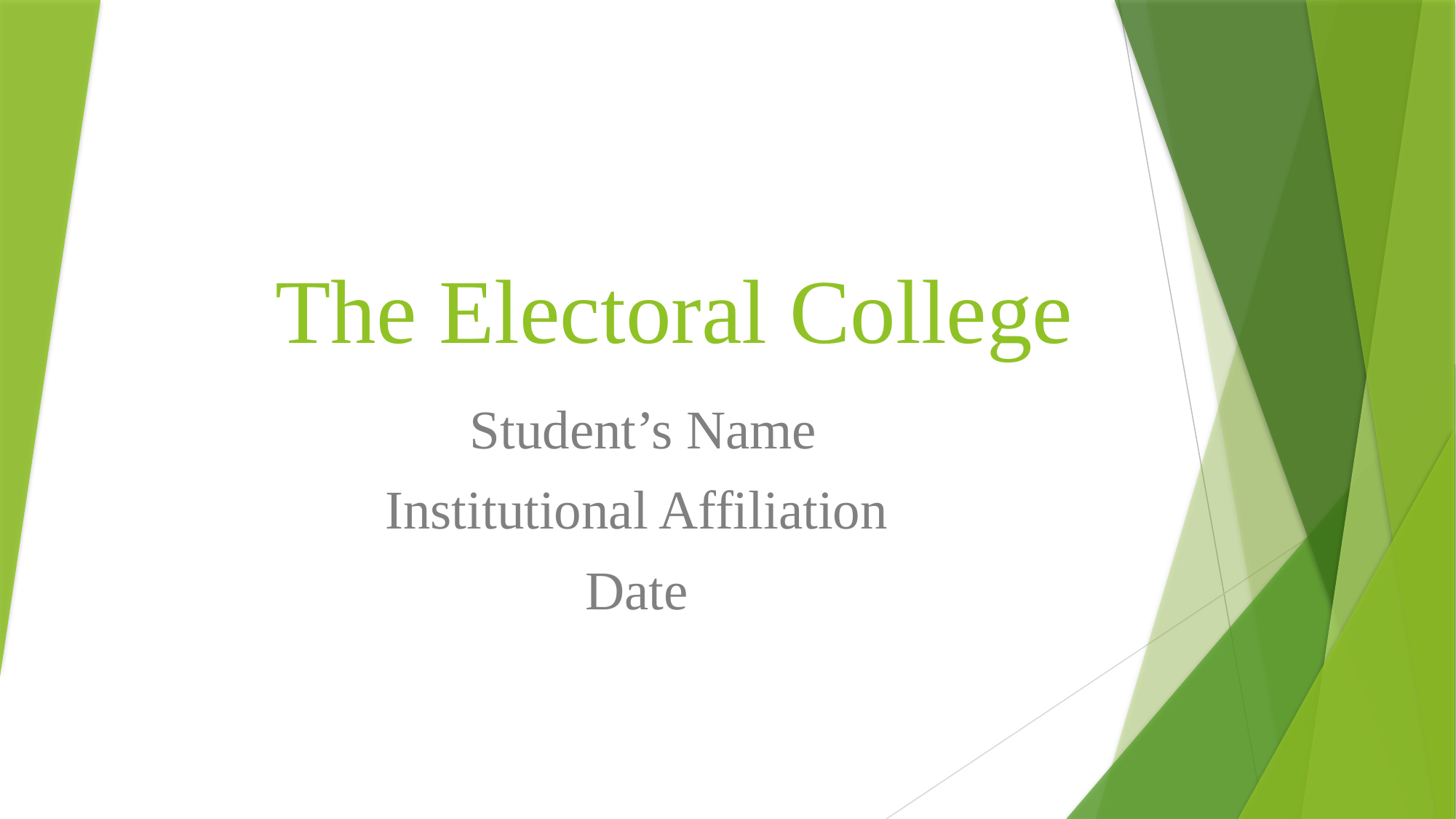

# The Electoral College
Student’s Name
Institutional Affiliation
Date